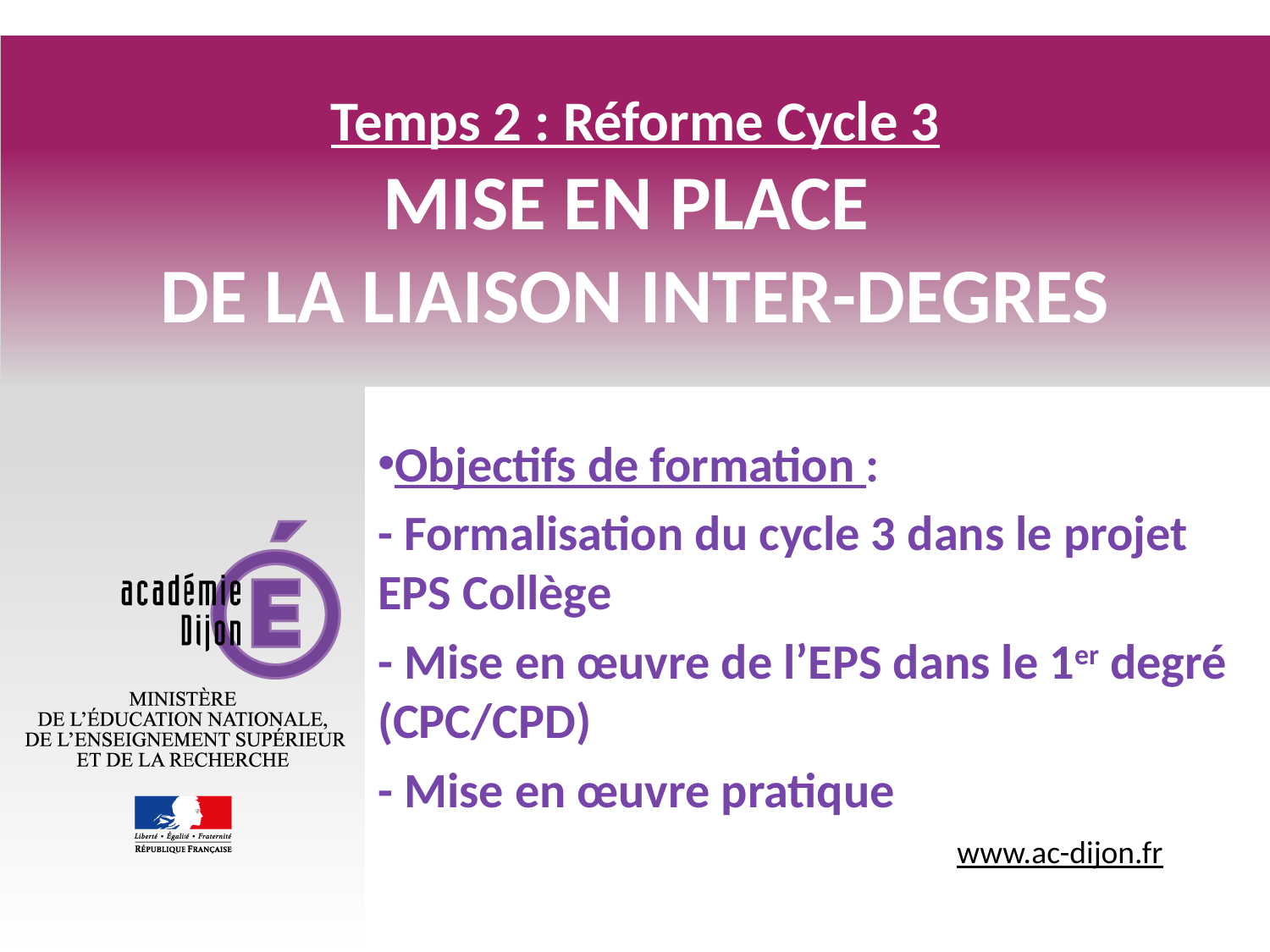

# Temps 2 : Réforme Cycle 3 MISE EN PLACE DE LA LIAISON INTER-DEGRES
Objectifs de formation :
- Formalisation du cycle 3 dans le projet EPS Collège
- Mise en œuvre de l’EPS dans le 1er degré (CPC/CPD)
- Mise en œuvre pratique